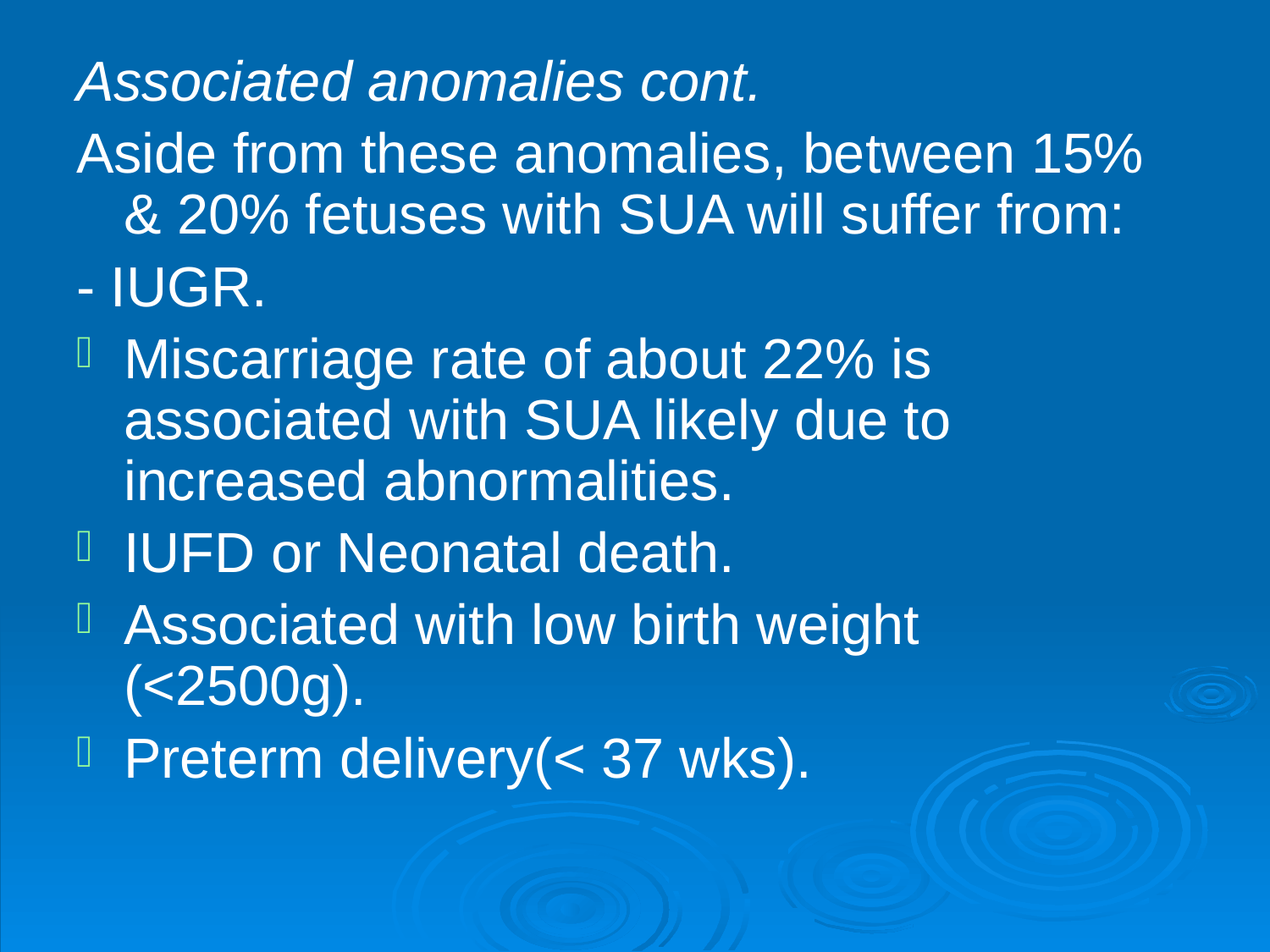

Associated anomalies cont.
Aside from these anomalies, between 15% & 20% fetuses with SUA will suffer from:
- IUGR.
Miscarriage rate of about 22% is associated with SUA likely due to increased abnormalities.
IUFD or Neonatal death.
Associated with low birth weight  (<2500g).
Preterm delivery(< 37 wks).